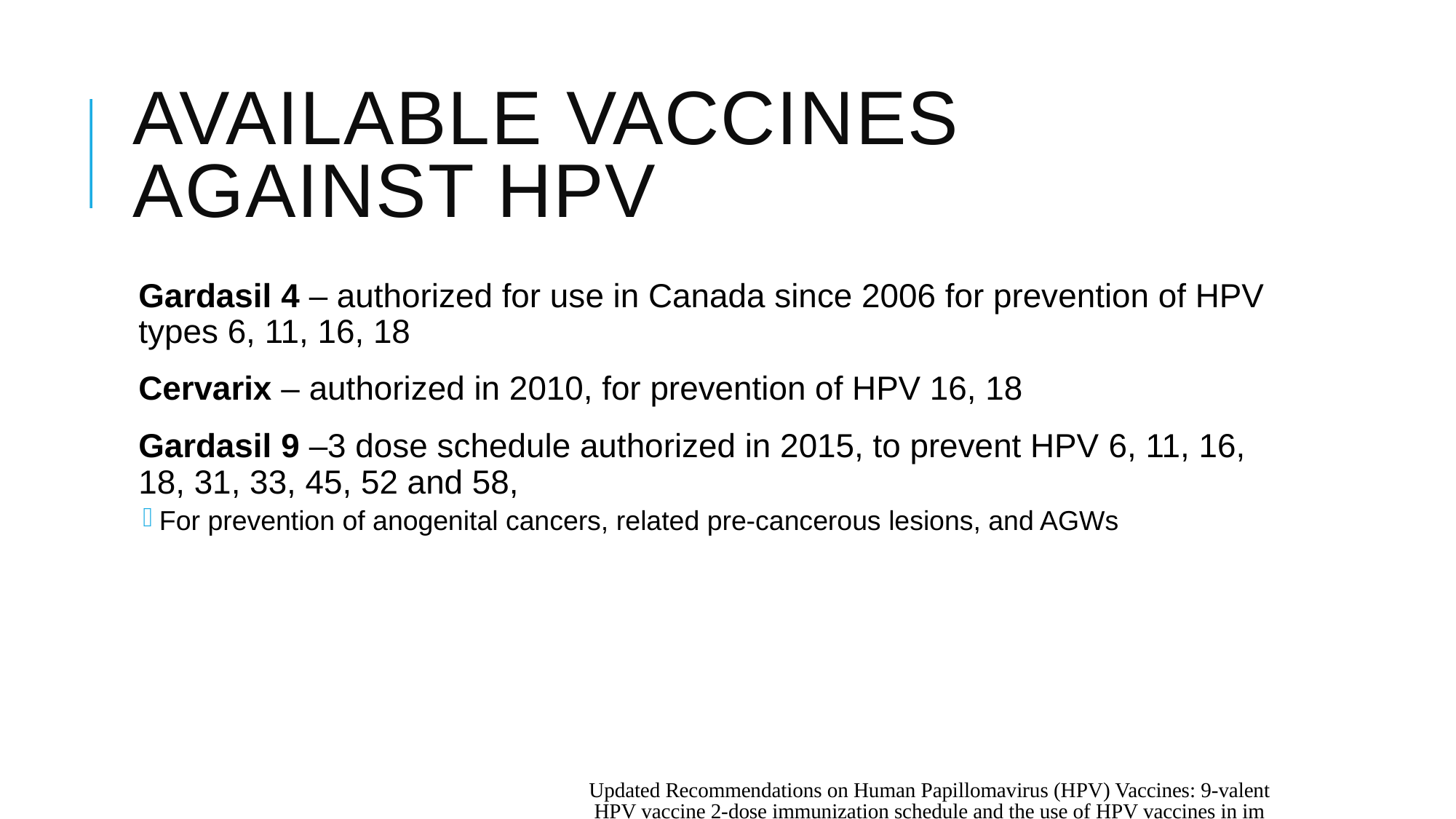

# Available Vaccines Against HPV
Gardasil 4 – authorized for use in Canada since 2006 for prevention of HPV types 6, 11, 16, 18
Cervarix – authorized in 2010, for prevention of HPV 16, 18
Gardasil 9 –3 dose schedule authorized in 2015, to prevent HPV 6, 11, 16, 18, 31, 33, 45, 52 and 58,
For prevention of anogenital cancers, related pre-cancerous lesions, and AGWs
Updated Recommendations on Human Papillomavirus (HPV) Vaccines: 9-valent HPV vaccine 2-dose immunization schedule and the use of HPV vaccines in immunocompromised populations
An Advisory Committee Statement (ACS) National Advisory Committee on Immunization (NACI)